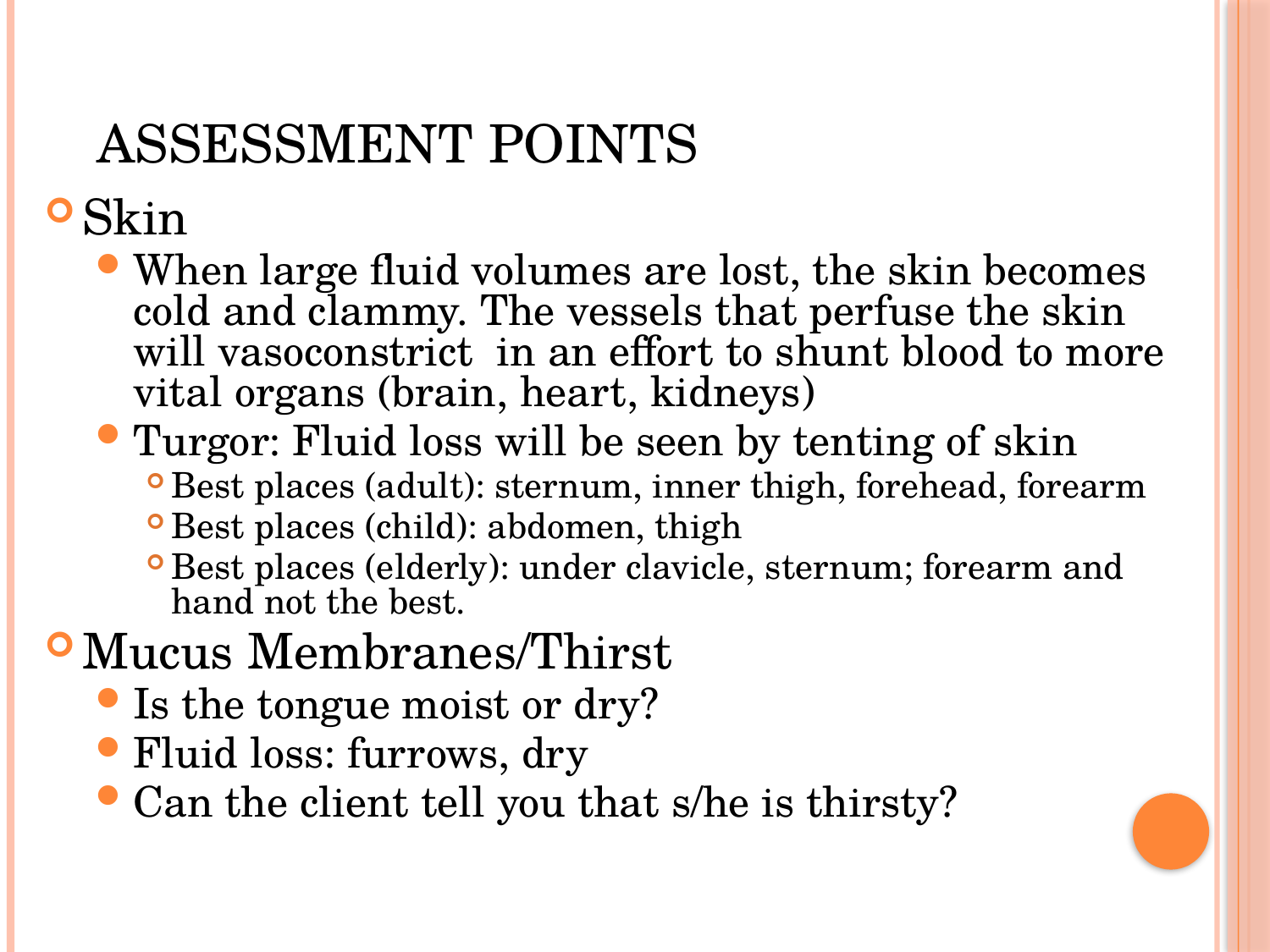

# Assessment Points

Skin
When large fluid volumes are lost, the skin becomes cold and clammy. The vessels that perfuse the skin will vasoconstrict  in an effort to shunt blood to more vital organs (brain, heart, kidneys)
Turgor: Fluid loss will be seen by tenting of skin
Best places (adult): sternum, inner thigh, forehead, forearm
Best places (child): abdomen, thigh
Best places (elderly): under clavicle, sternum; forearm and hand not the best.
Mucus Membranes/Thirst
Is the tongue moist or dry?
Fluid loss: furrows, dry
Can the client tell you that s/he is thirsty?